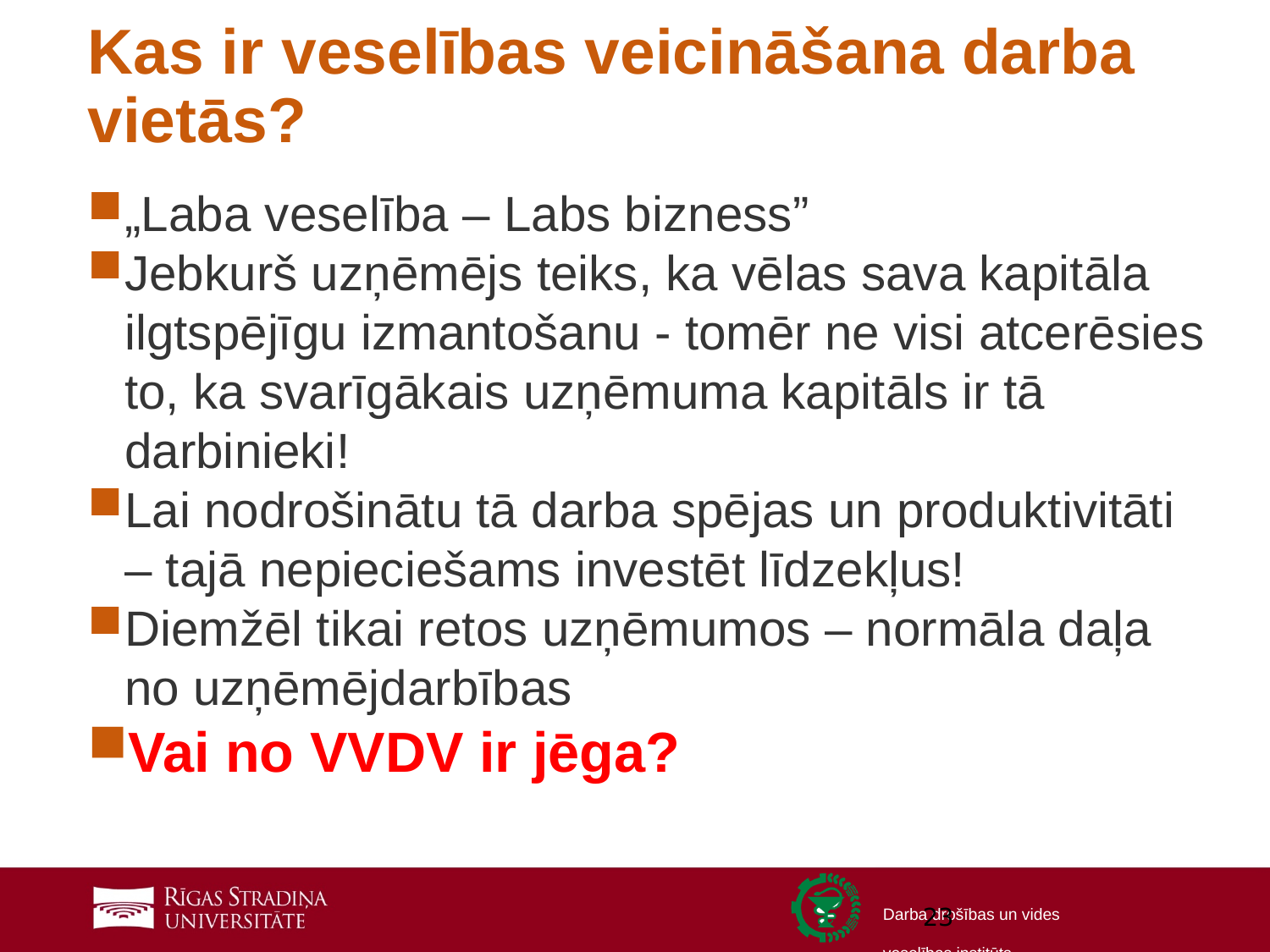

# Kas ir veselības veicināšana darba vietās?
„Laba veselība – Labs bizness”
Jebkurš uzņēmējs teiks, ka vēlas sava kapitāla ilgtspējīgu izmantošanu - tomēr ne visi atcerēsies to, ka svarīgākais uzņēmuma kapitāls ir tā darbinieki!
Lai nodrošinātu tā darba spējas un produktivitāti – tajā nepieciešams investēt līdzekļus!
Diemžēl tikai retos uzņēmumos – normāla daļa no uzņēmējdarbības
Vai no VVDV ir jēga?
23